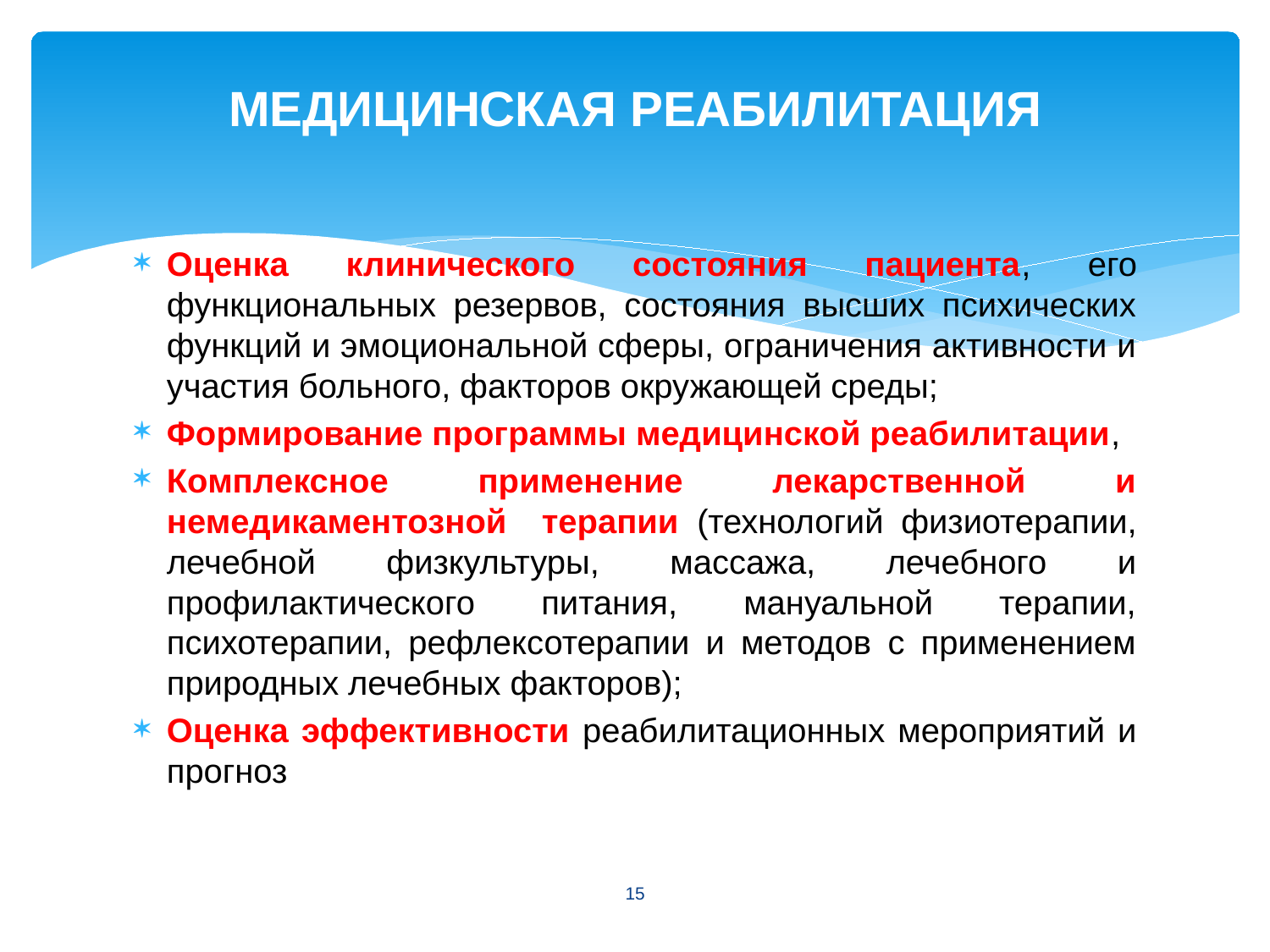

# МЕДИЦИНСКАЯ РЕАБИЛИТАЦИЯ
Оценка клинического состояния пациента, его функциональных резервов, состояния высших психических функций и эмоциональной сферы, ограничения активности и участия больного, факторов окружающей среды;
Формирование программы медицинской реабилитации,
Комплексное применение лекарственной и немедикаментозной  терапии (технологий физиотерапии, лечебной физкультуры, массажа, лечебного и профилактического питания, мануальной терапии, психотерапии, рефлексотерапии и методов с применением природных лечебных факторов);
Оценка эффективности реабилитационных мероприятий и прогноз

15